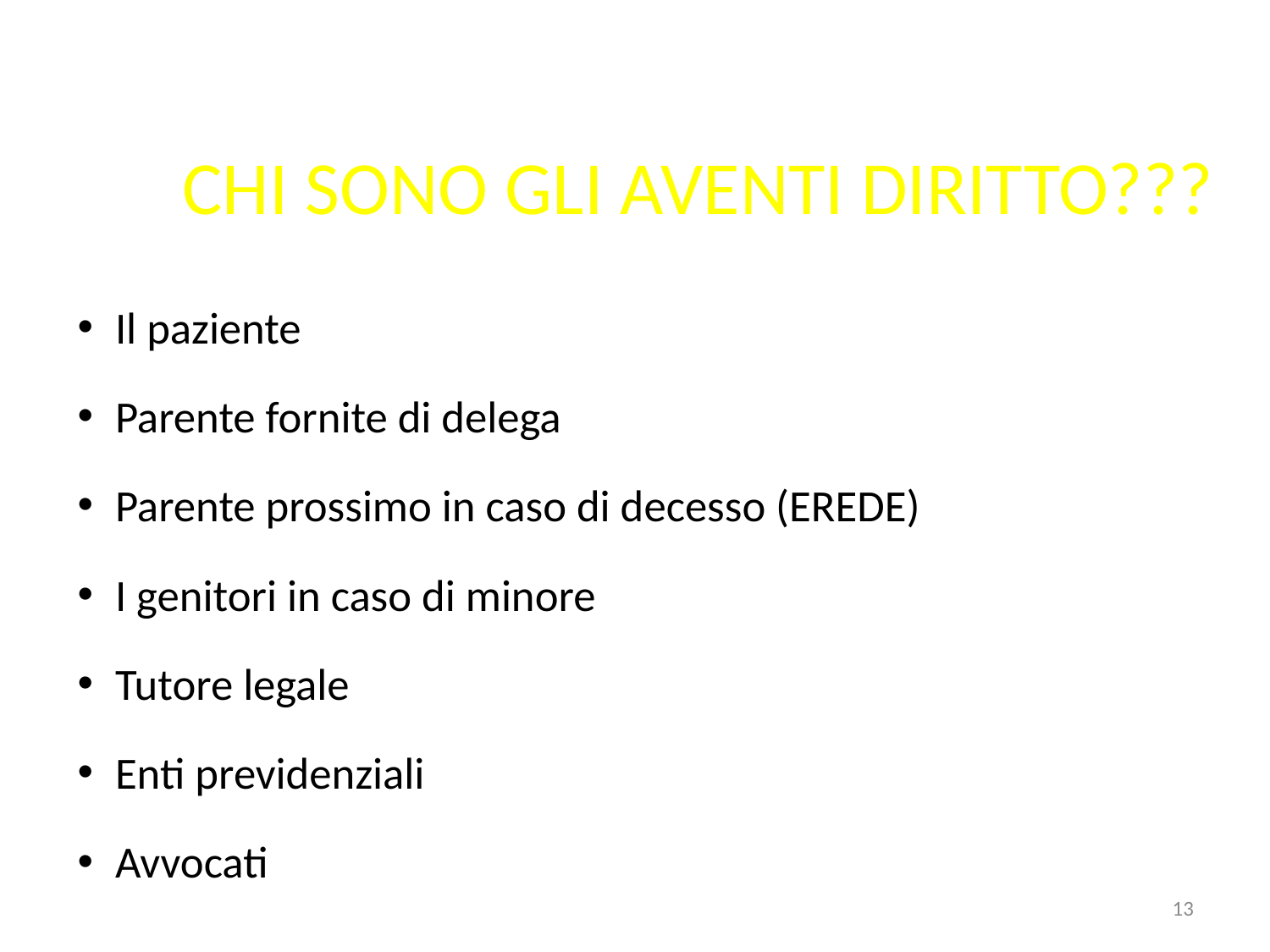

CHI SONO GLI AVENTI DIRITTO???
Il paziente
Parente fornite di delega
Parente prossimo in caso di decesso (EREDE)
I genitori in caso di minore
Tutore legale
Enti previdenziali
Avvocati
13